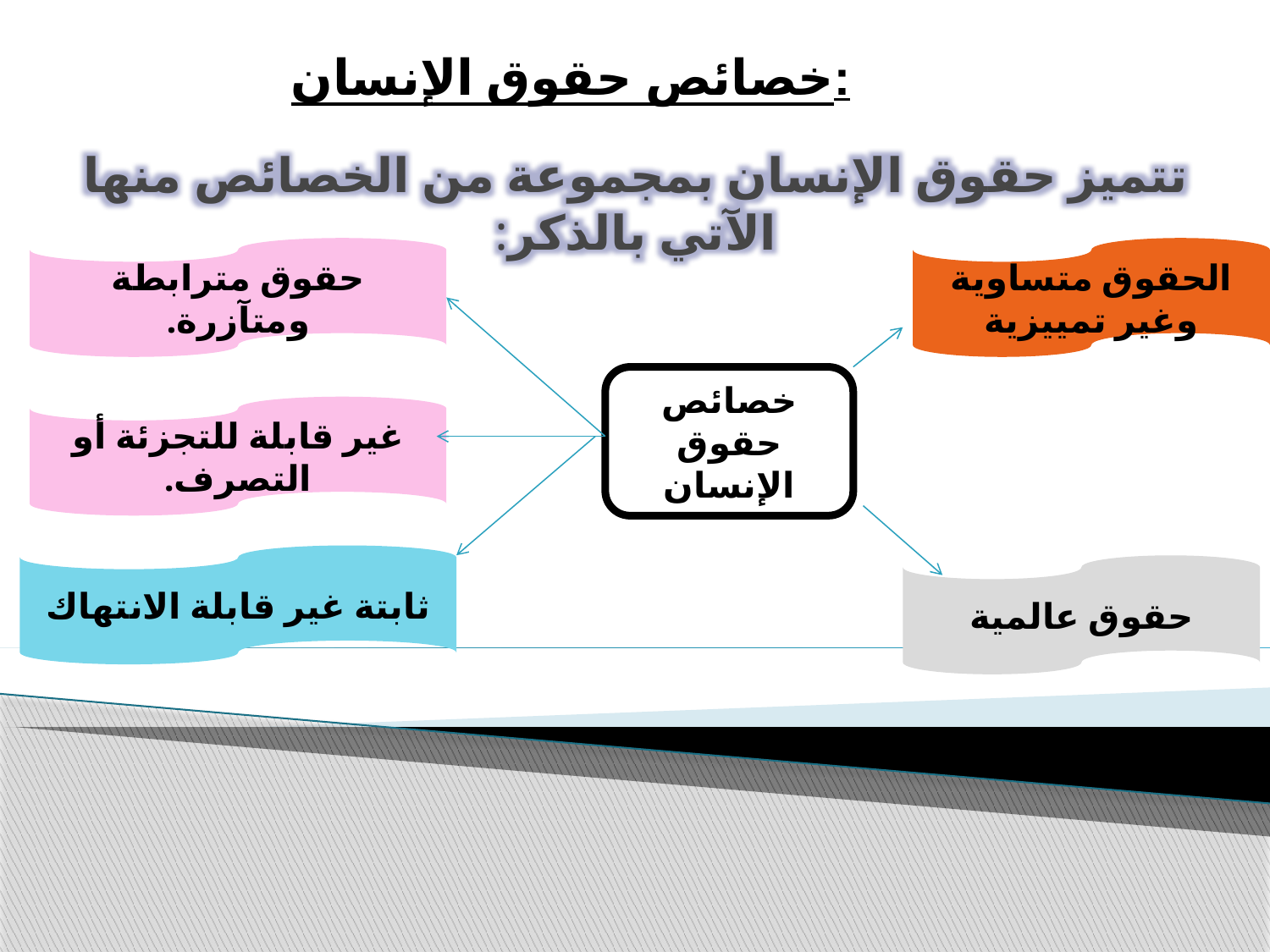

#
خصائص حقوق الإنسان:
تتميز حقوق الإنسان بمجموعة من الخصائص منها الآتي بالذكر:
حقوق مترابطة ومتآزرة.
الحقوق متساوية وغير تمييزية
خصائص حقوق الإنسان
غير قابلة للتجزئة أو التصرف.
ثابتة غير قابلة الانتهاك
حقوق عالمية